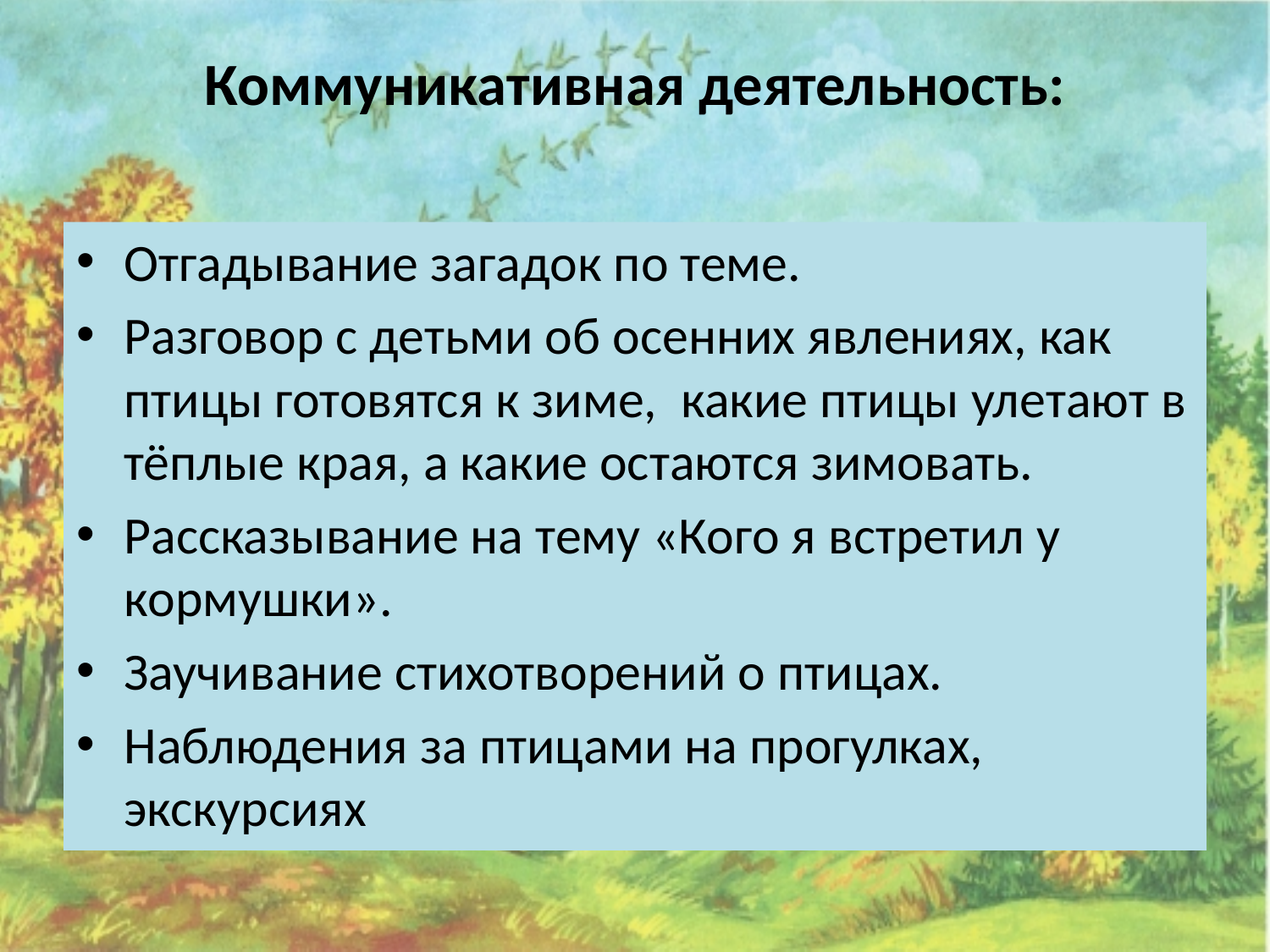

# Коммуникативная деятельность:
Отгадывание загадок по теме.
Разговор с детьми об осенних явлениях, как птицы готовятся к зиме,  какие птицы улетают в тёплые края, а какие остаются зимовать.
Рассказывание на тему «Кого я встретил у кормушки».
Заучивание стихотворений о птицах.
Наблюдения за птицами на прогулках, экскурсиях